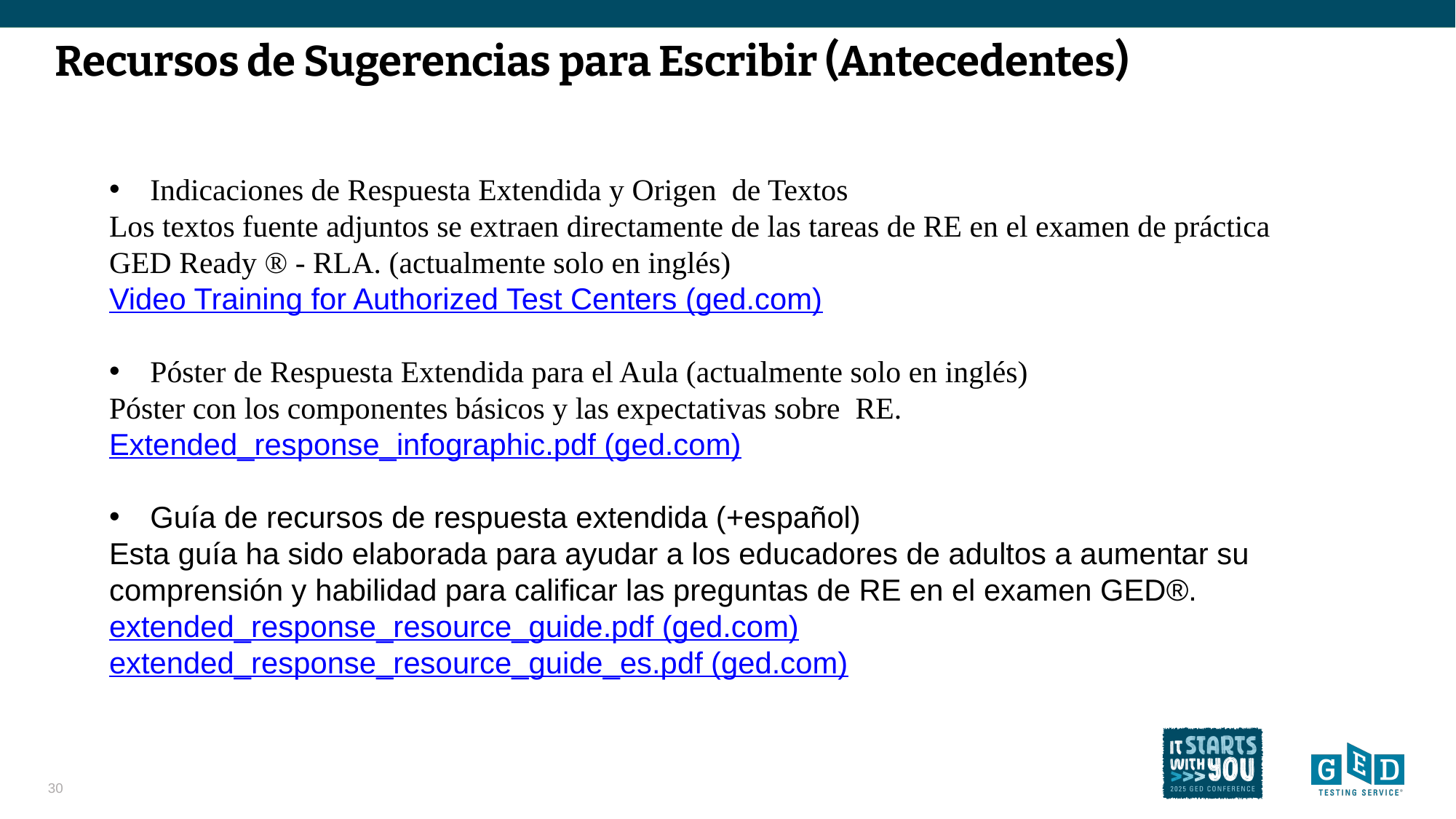

# Recursos de Sugerencias para Escribir (Antecedentes)
Indicaciones de Respuesta Extendida y Origen  de Textos
Los textos fuente adjuntos se extraen directamente de las tareas de RE en el examen de práctica GED Ready ® - RLA. (actualmente solo en inglés)
Video Training for Authorized Test Centers (ged.com)

Póster de Respuesta Extendida para el Aula (actualmente solo en inglés)
Póster con los componentes básicos y las expectativas sobre  RE.
Extended_response_infographic.pdf (ged.com)

Guía de recursos de respuesta extendida (+español)
Esta guía ha sido elaborada para ayudar a los educadores de adultos a aumentar su comprensión y habilidad para calificar las preguntas de RE en el examen GED®.
extended_response_resource_guide.pdf (ged.com) extended_response_resource_guide_es.pdf (ged.com)
30